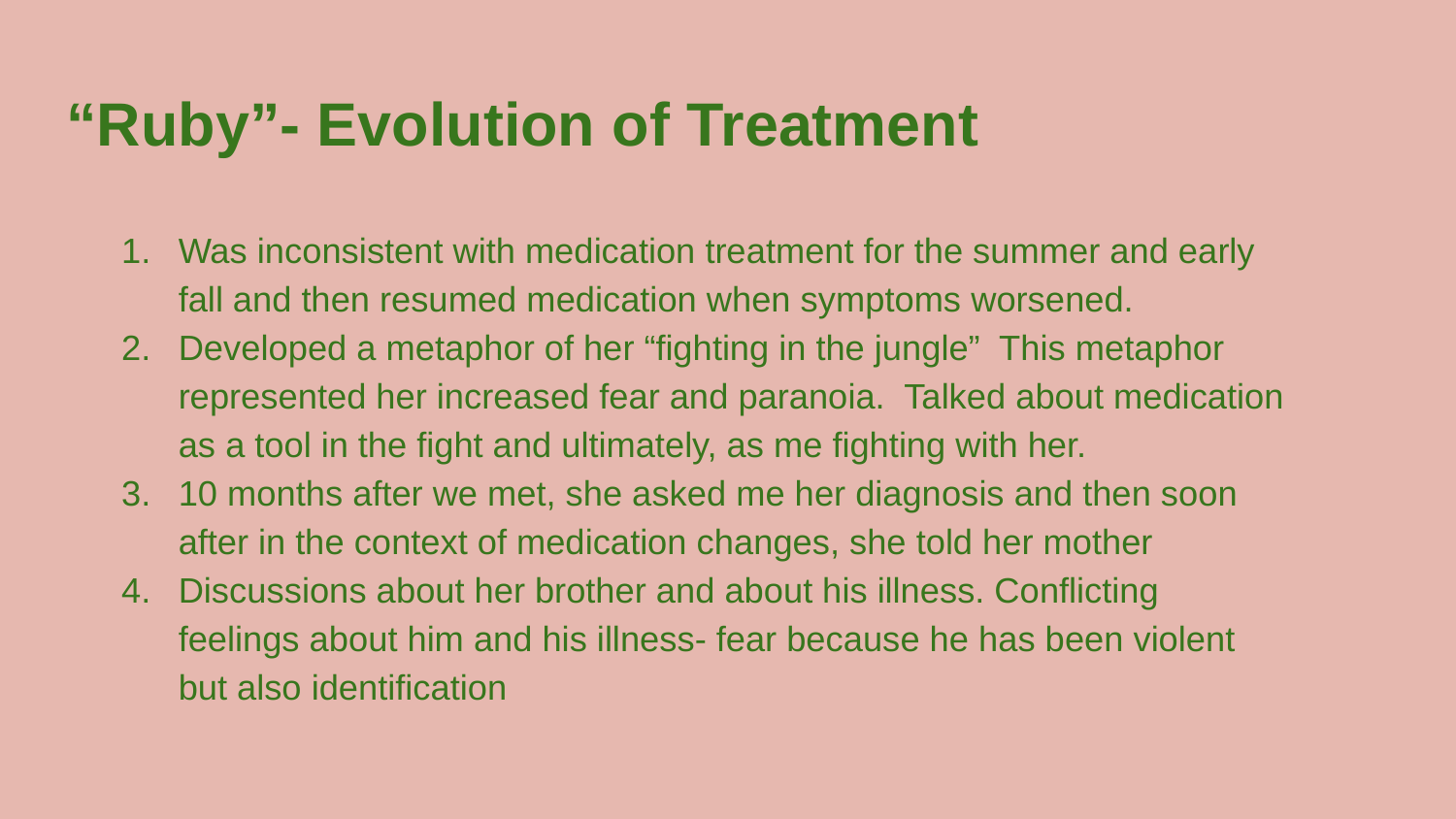

“Ruby”- Evolution of Treatment

Was inconsistent with medication treatment for the summer and early fall and then resumed medication when symptoms worsened.
Developed a metaphor of her “fighting in the jungle”  This metaphor represented her increased fear and paranoia.  Talked about medication as a tool in the fight and ultimately, as me fighting with her.
10 months after we met, she asked me her diagnosis and then soon after in the context of medication changes, she told her mother
Discussions about her brother and about his illness. Conflicting feelings about him and his illness- fear because he has been violent but also identification